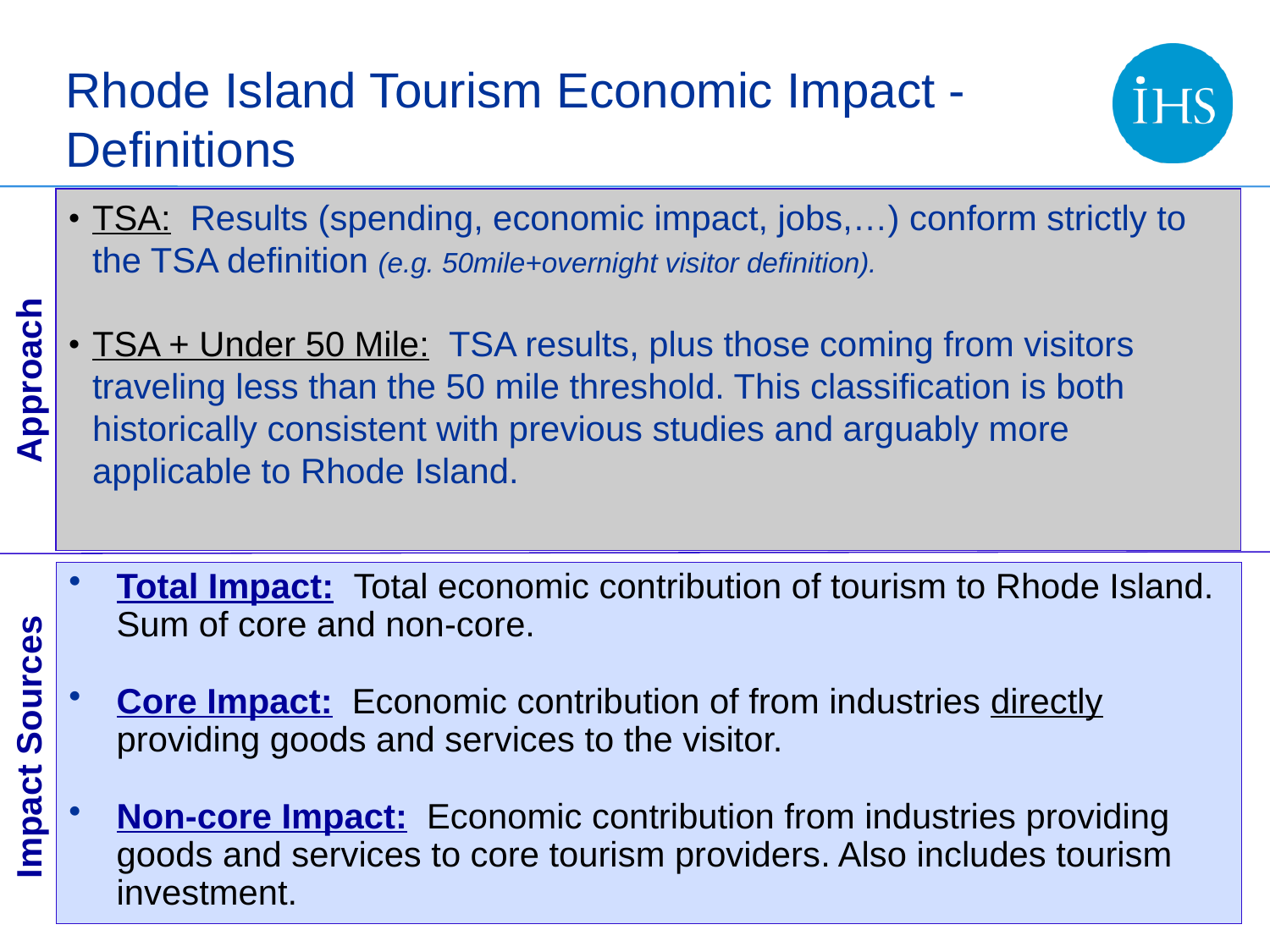

# Rhode Island Tourism Economic Impact - Definitions
TSA:  Results (spending, economic impact, jobs,…) conform strictly to the TSA definition (e.g. 50mile+overnight visitor definition).

TSA + Under 50 Mile:  TSA results, plus those coming from visitors traveling less than the 50 mile threshold. This classification is both historically consistent with previous studies and arguably more applicable to Rhode Island.

Approach

Total Impact:  Total economic contribution of tourism to Rhode Island. Sum of core and non-core.

Core Impact:  Economic contribution of from industries directly providing goods and services to the visitor.

Non-core Impact:  Economic contribution from industries providing goods and services to core tourism providers. Also includes tourism investment.
Impact Sources